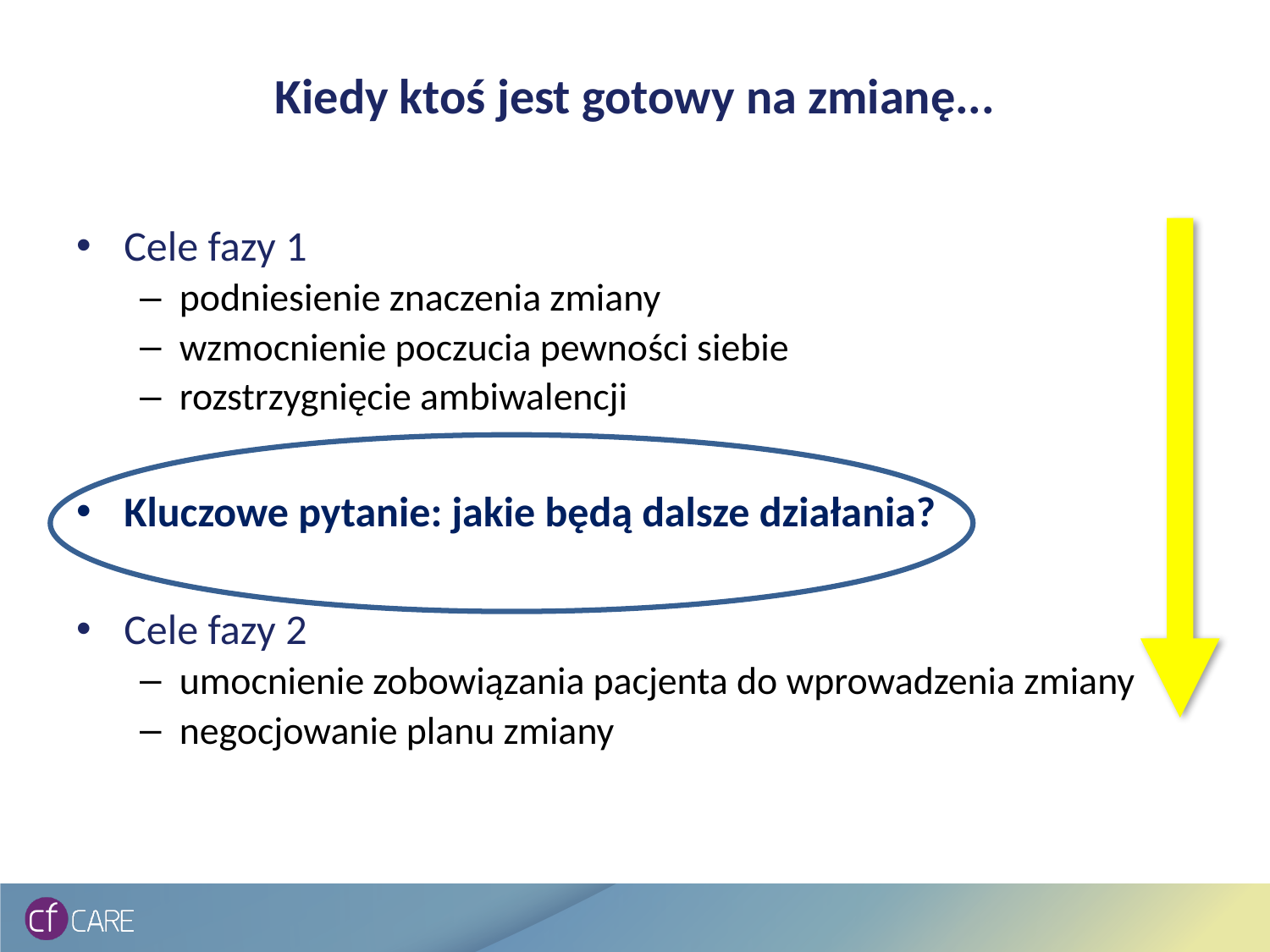

# Kiedy ktoś jest gotowy na zmianę...
Cele fazy 1
podniesienie znaczenia zmiany
wzmocnienie poczucia pewności siebie
rozstrzygnięcie ambiwalencji

Kluczowe pytanie: jakie będą dalsze działania?

Cele fazy 2
umocnienie zobowiązania pacjenta do wprowadzenia zmiany
negocjowanie planu zmiany